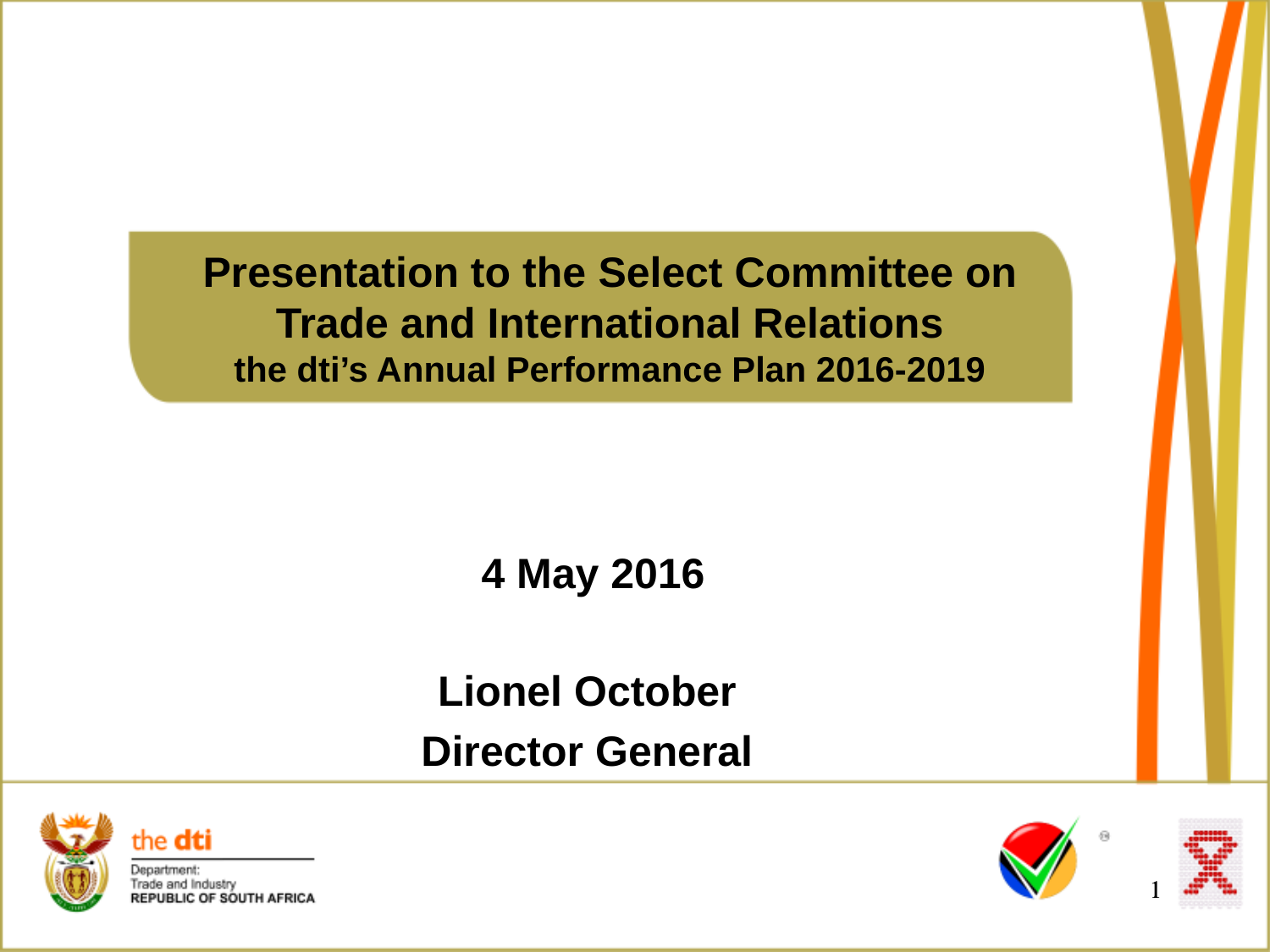

# Presentation to the Select Committee on Trade and International Relations the dti’s Annual Performance Plan 2016-2019
 4 May 2016

Lionel October
Director General
1
1